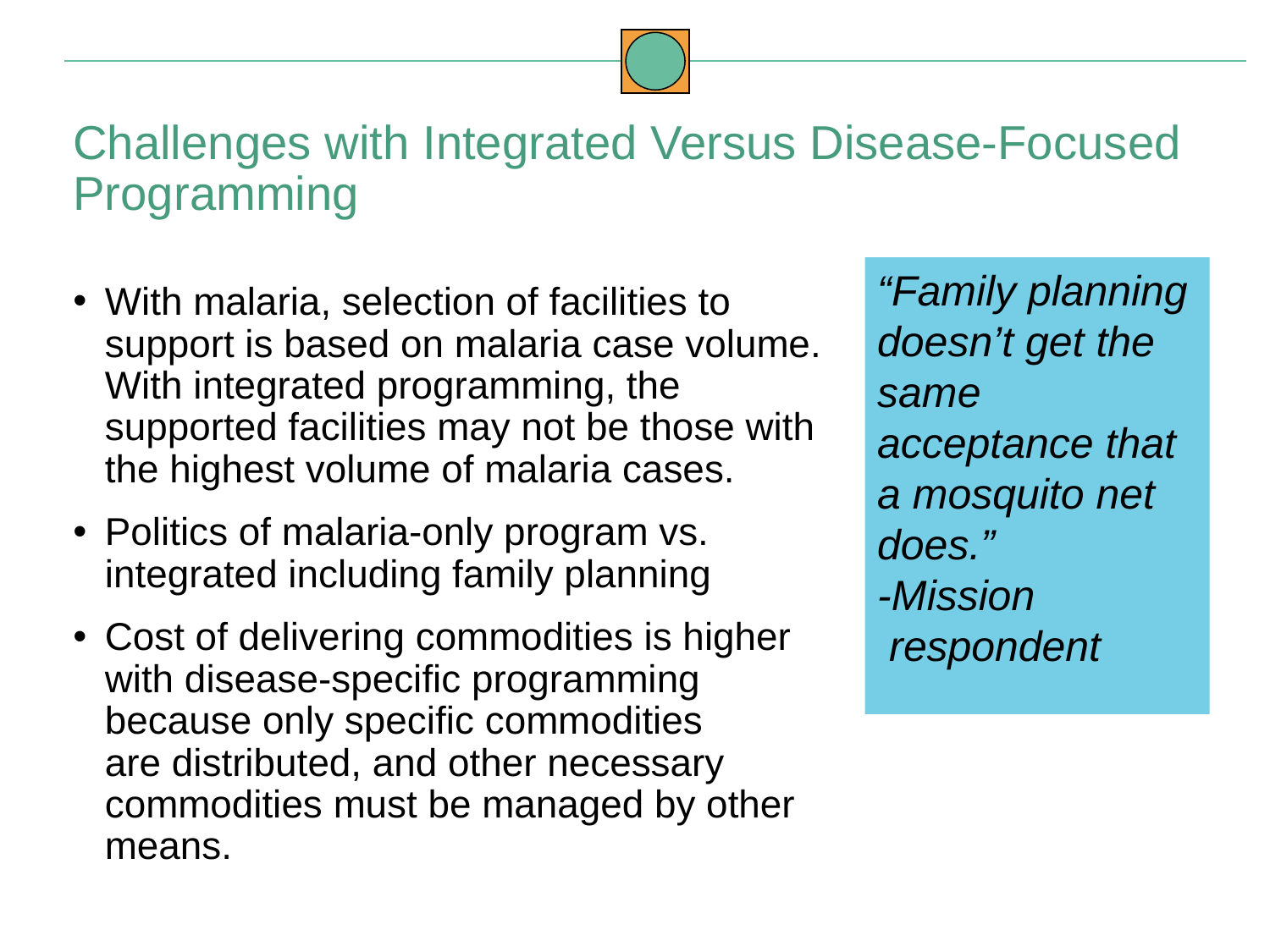

Challenges with Integrated Versus Disease-Focused Programming
“Family planning doesn’t get the same acceptance that a mosquito net does.”
-Mission
 respondent

With malaria, selection of facilities to support is based on malaria case volume. With integrated programming, the supported facilities may not be those with the highest volume of malaria cases.
Politics of malaria-only program vs. integrated including family planning
Cost of delivering commodities is higher with disease-specific programming because only specific commodities are distributed, and other necessary commodities must be managed by other means.